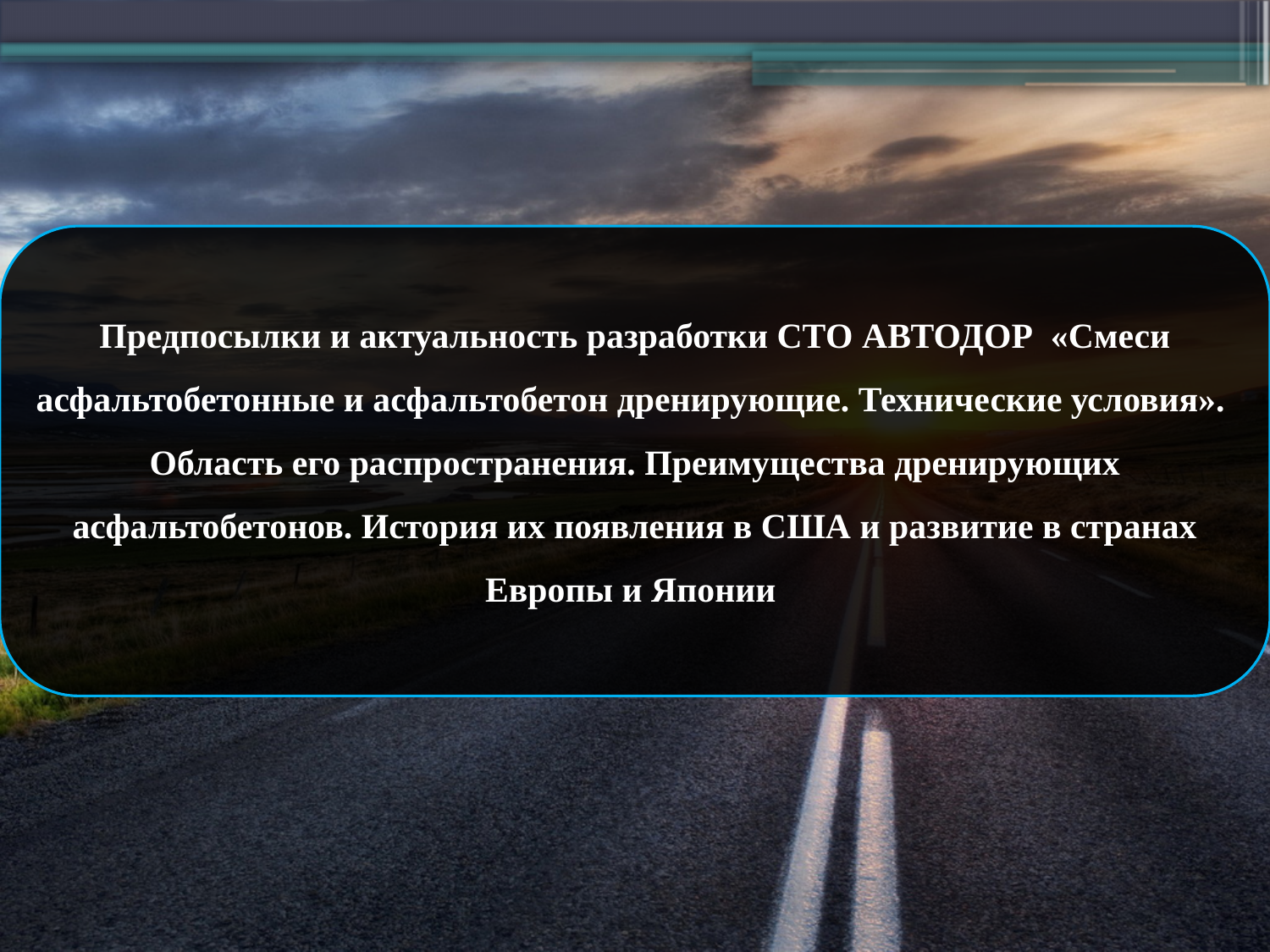

Предпосылки и актуальность разработки СТО АВТОДОР  «Смеси асфальтобетонные и асфальтобетон дренирующие. Технические условия».
Область его распространения. Преимущества дренирующих асфальтобетонов. История их появления в США и развитие в странах Европы и Японии